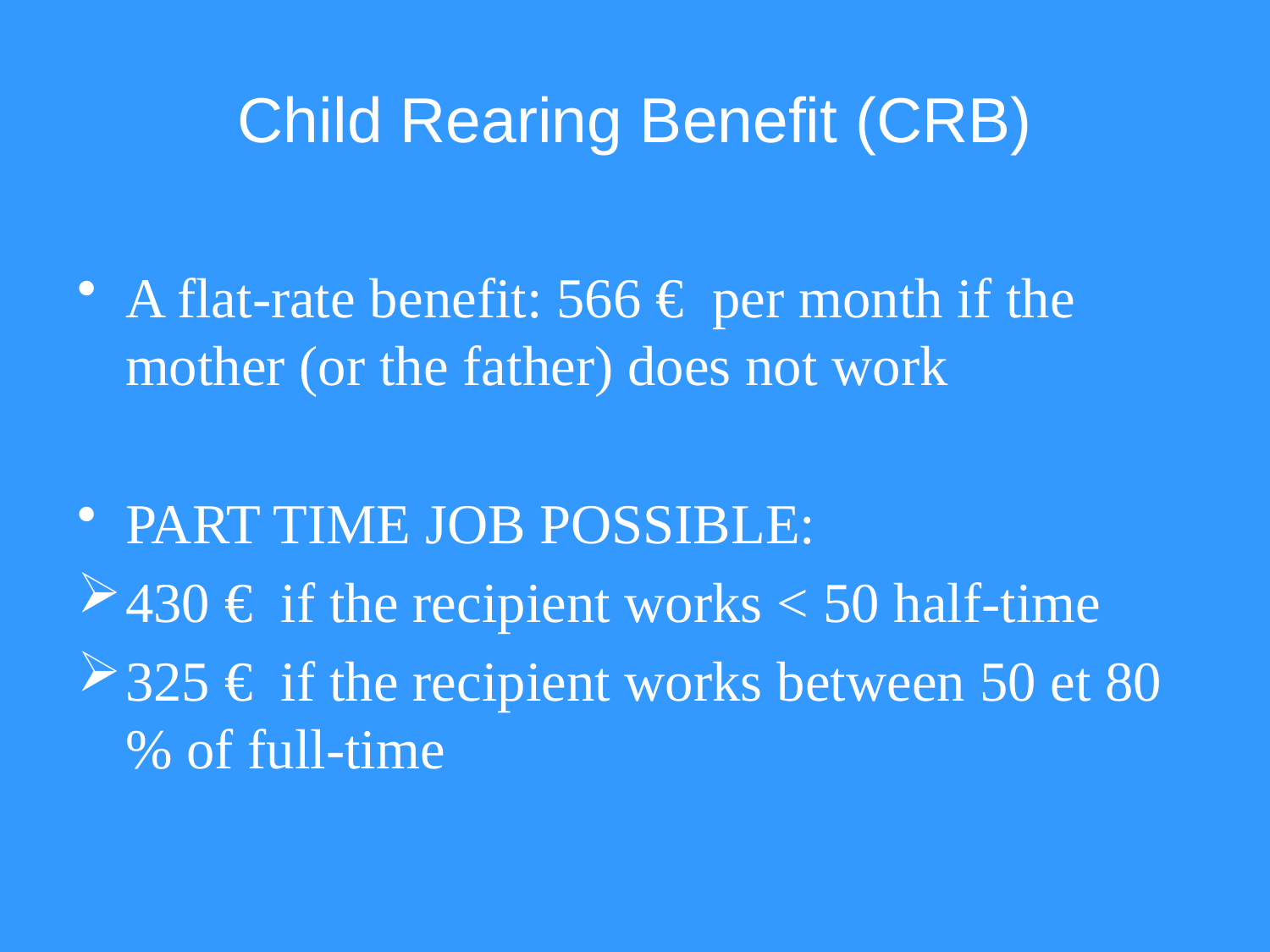

# Child Rearing Benefit (CRB)

A flat-rate benefit: 566 €  per month if the mother (or the father) does not work

PART TIME JOB POSSIBLE:
430 €  if the recipient works < 50 half-time
325 €  if the recipient works between 50 et 80 % of full-time